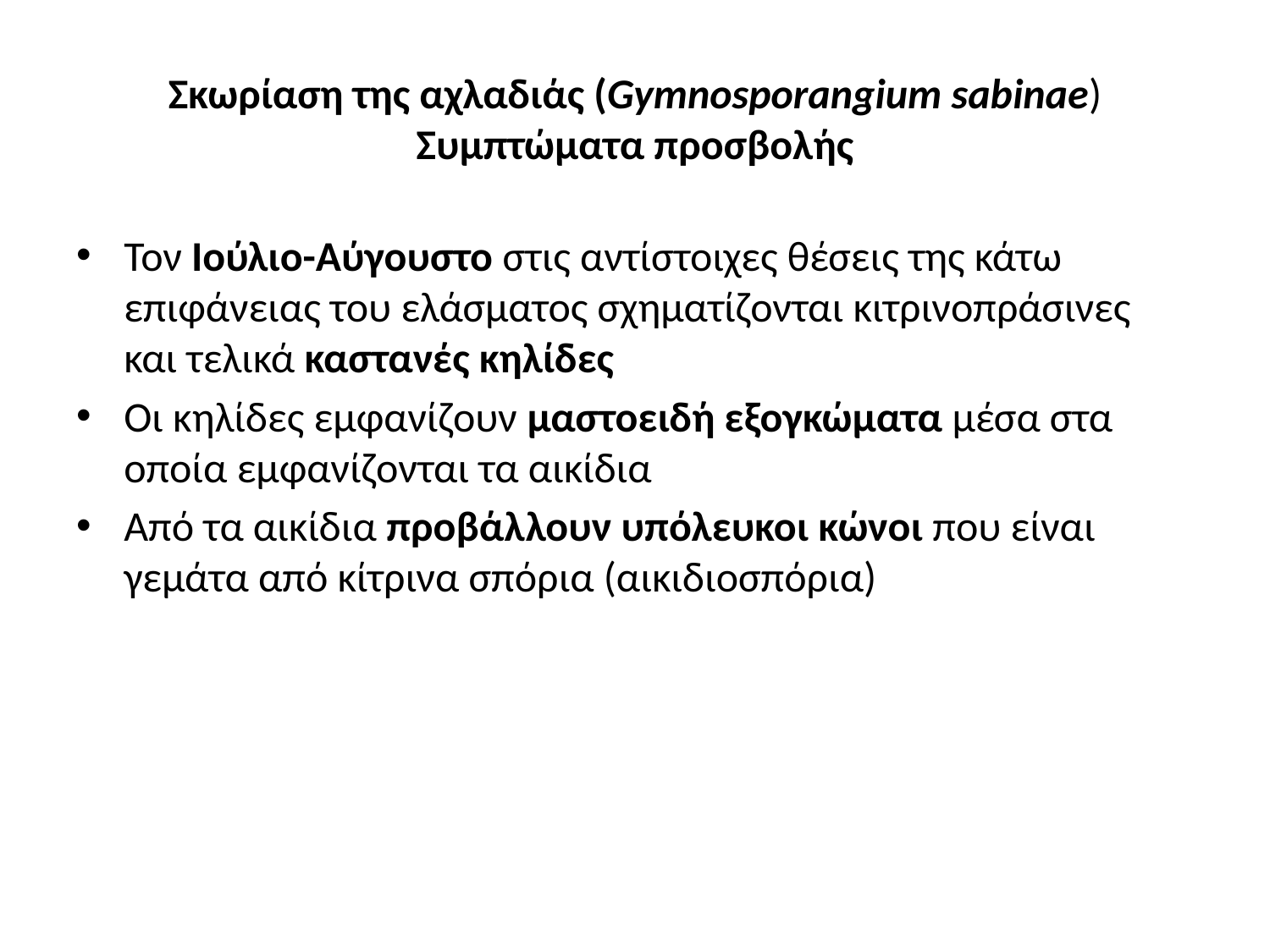

# Σκωρίαση της αχλαδιάς (Gymnosporangium sabinae) Συμπτώματα προσβολής
Τον Ιούλιο-Αύγουστο στις αντίστοιχες θέσεις της κάτω επιφάνειας του ελάσματος σχηματίζονται κιτρινοπράσινες και τελικά καστανές κηλίδες
Οι κηλίδες εμφανίζουν μαστοειδή εξογκώματα μέσα στα οποία εμφανίζονται τα αικίδια
Από τα αικίδια προβάλλουν υπόλευκοι κώνοι που είναι γεμάτα από κίτρινα σπόρια (αικιδιοσπόρια)